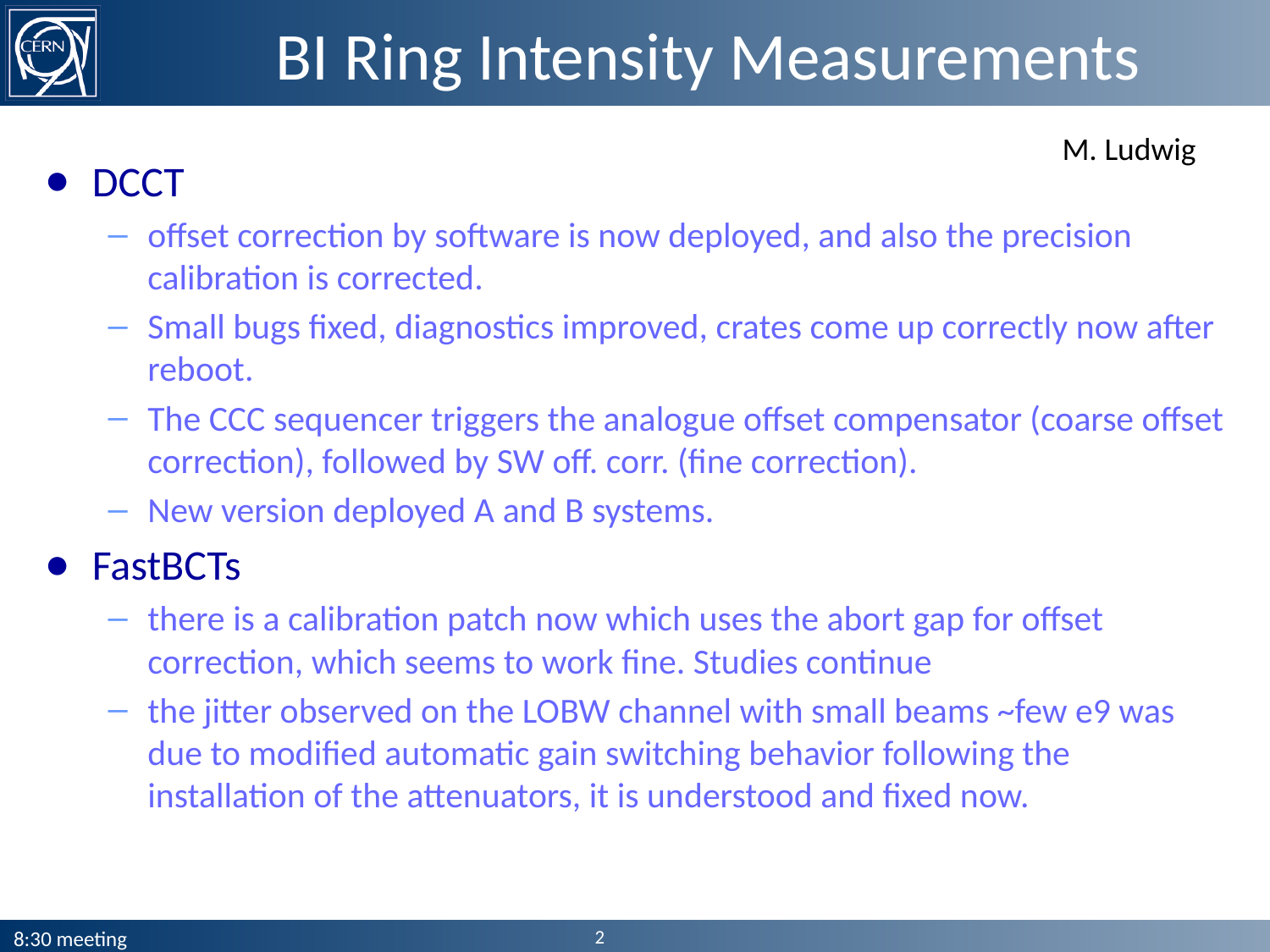

# BI Ring Intensity Measurements
M. Ludwig
DCCT
offset correction by software is now deployed, and also the precision calibration is corrected.
Small bugs fixed, diagnostics improved, crates come up correctly now after reboot.
The CCC sequencer triggers the analogue offset compensator (coarse offset correction), followed by SW off. corr. (fine correction).
New version deployed A and B systems.
FastBCTs
there is a calibration patch now which uses the abort gap for offset correction, which seems to work fine. Studies continue
the jitter observed on the LOBW channel with small beams ~few e9 was due to modified automatic gain switching behavior following the installation of the attenuators, it is understood and fixed now.
2
8:30 meeting